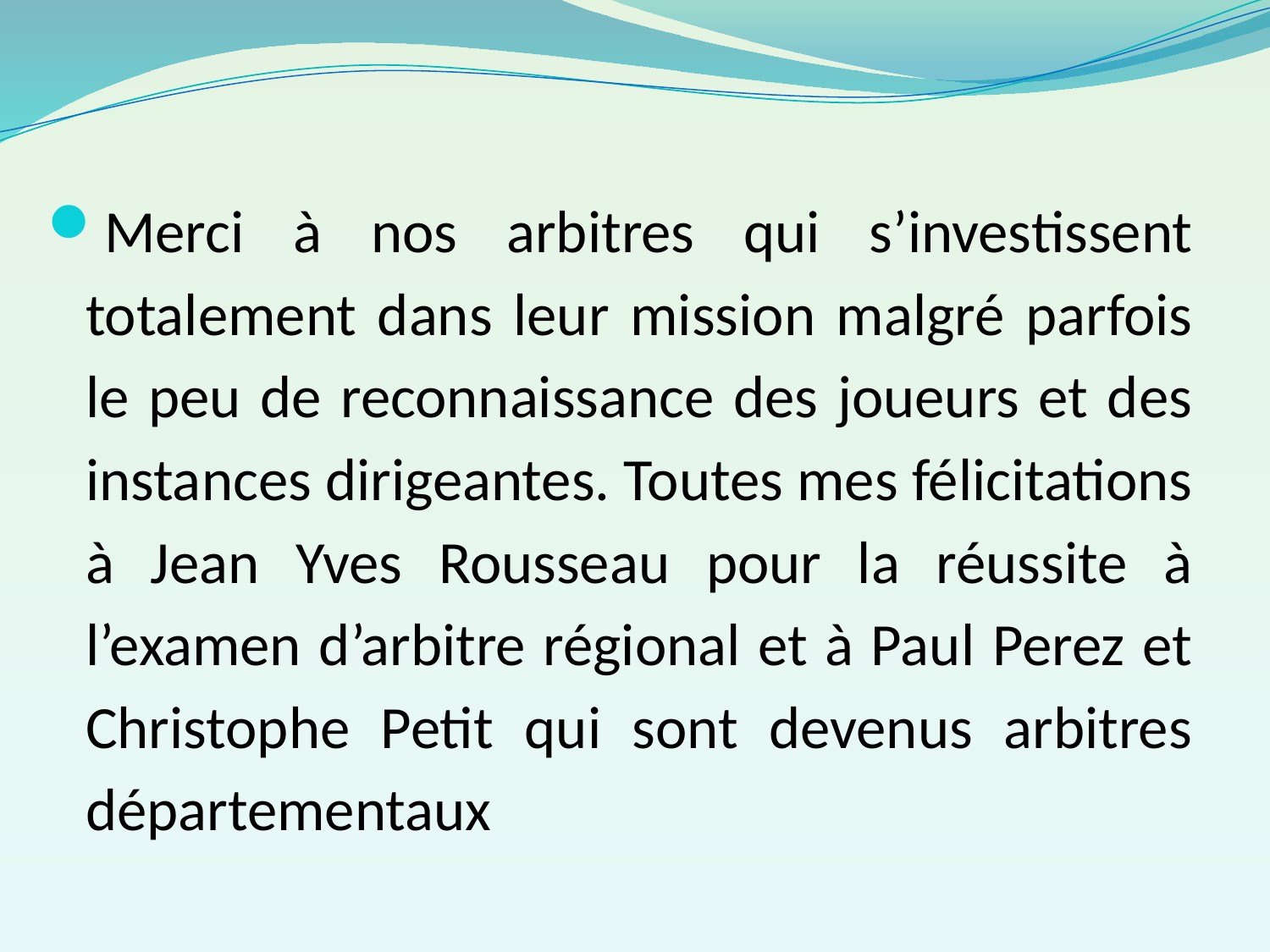

Merci à nos arbitres qui s’investissent totalement dans leur mission malgré parfois le peu de reconnaissance des joueurs et des instances dirigeantes. Toutes mes félicitations à Jean Yves Rousseau pour la réussite à l’examen d’arbitre régional et à Paul Perez et Christophe Petit qui sont devenus arbitres départementaux